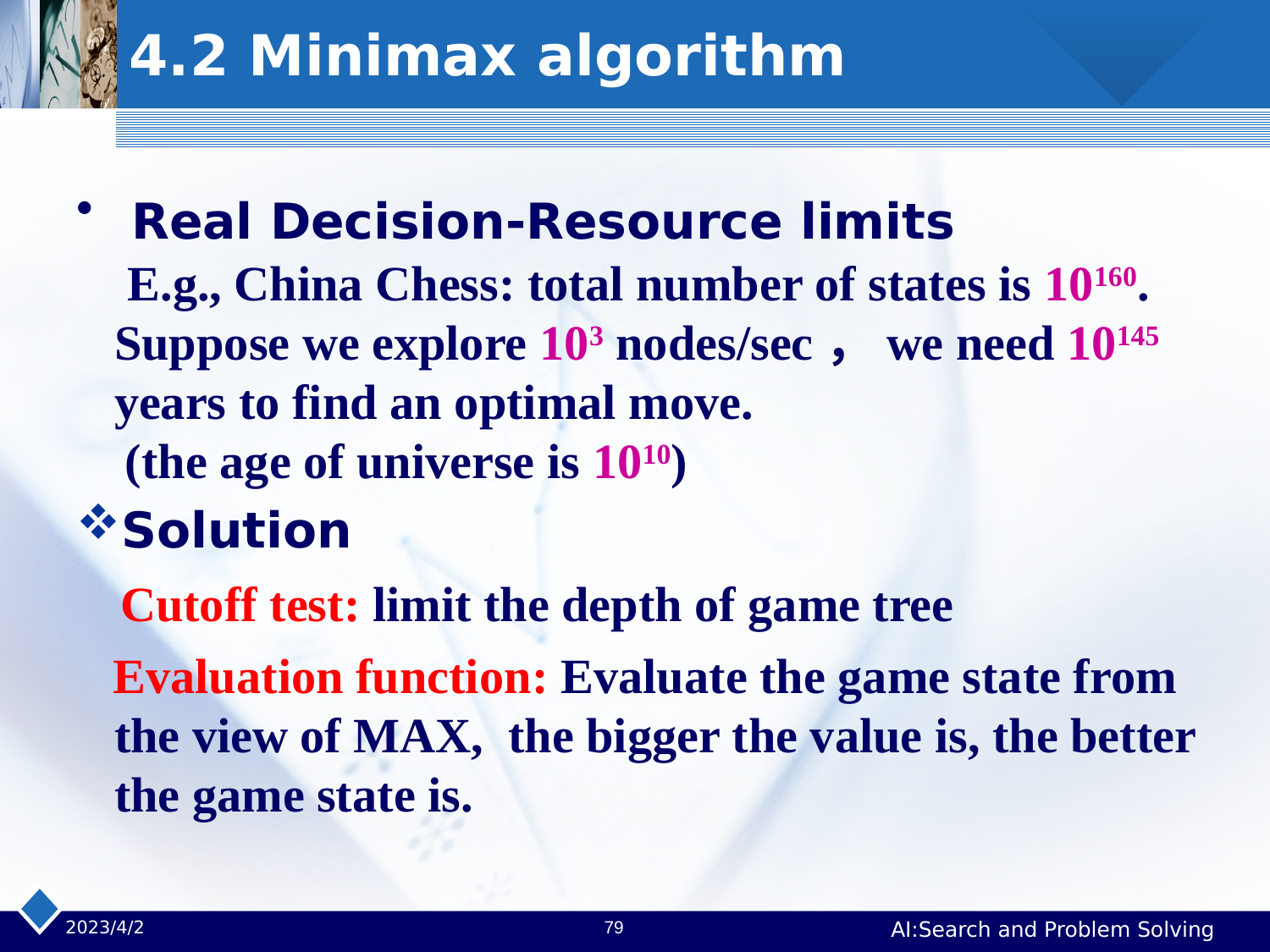

# 4.2 Minimax algorithm
 Real Decision-Resource limits
   E.g., China Chess: total number of states is 10160.   Suppose we explore 103 nodes/sec，we need 10145  years to find an optimal move.
    (the age of universe is 1010)
Solution
  Cutoff test: limit the depth of game tree
   Evaluation function: Evaluate the game state from the view of MAX,  the bigger the value is, the better the game state is.
2023/4/2
79
AI:Search and Problem Solving